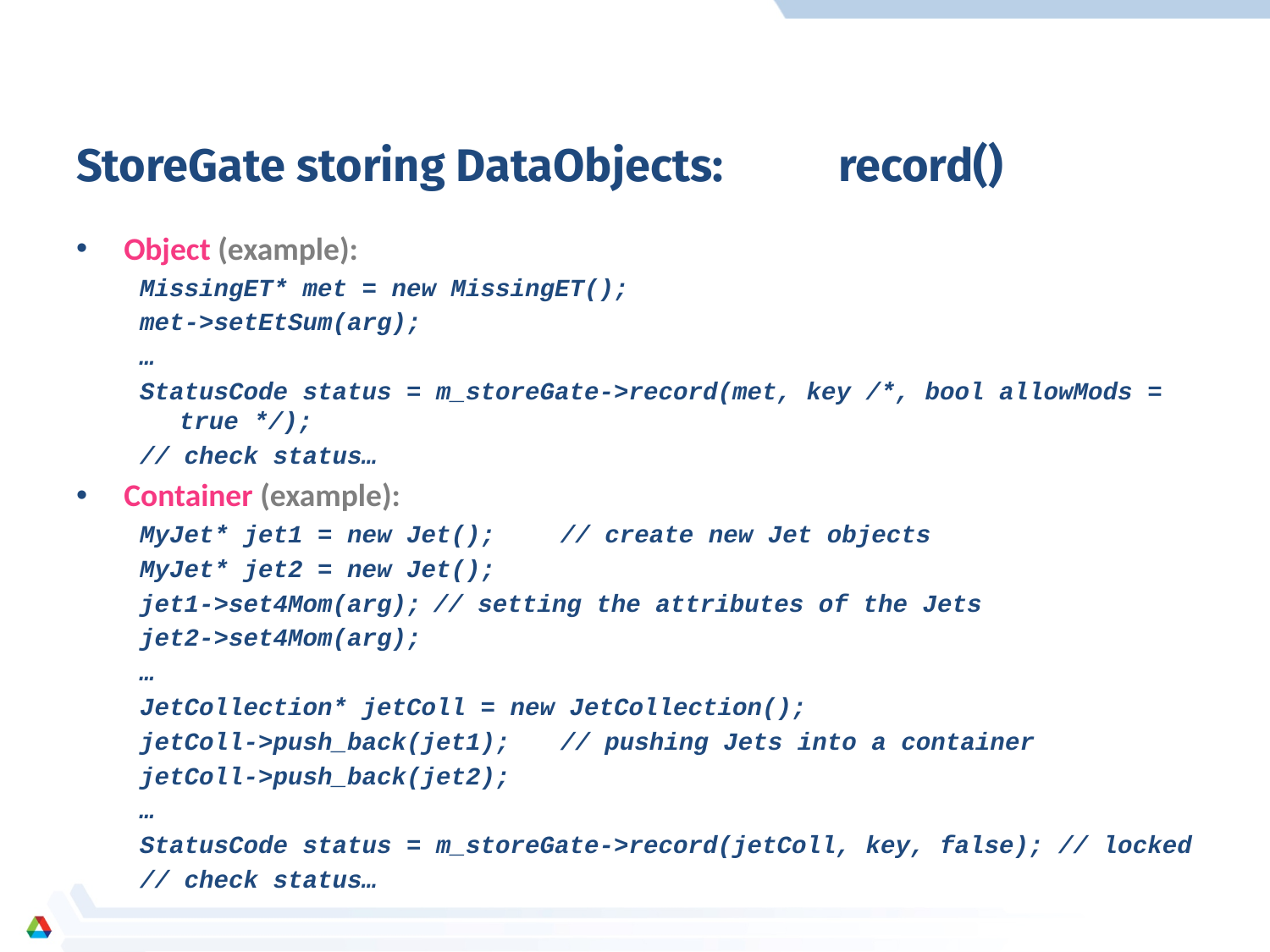

# StoreGate storing DataObjects:	record()
Object (example):
MissingET* met = new MissingET();
met->setEtSum(arg);
…
StatusCode status = m_storeGate->record(met, key /*, bool allowMods = true */);
// check status…
Container (example):
MyJet* jet1 = new Jet();	// create new Jet objects
MyJet* jet2 = new Jet();
jet1->set4Mom(arg);	// setting the attributes of the Jets
jet2->set4Mom(arg);
…
JetCollection* jetColl = new JetCollection();
jetColl->push_back(jet1);	// pushing Jets into a container
jetColl->push_back(jet2);
…
StatusCode status = m_storeGate->record(jetColl, key, false); // locked
// check status…